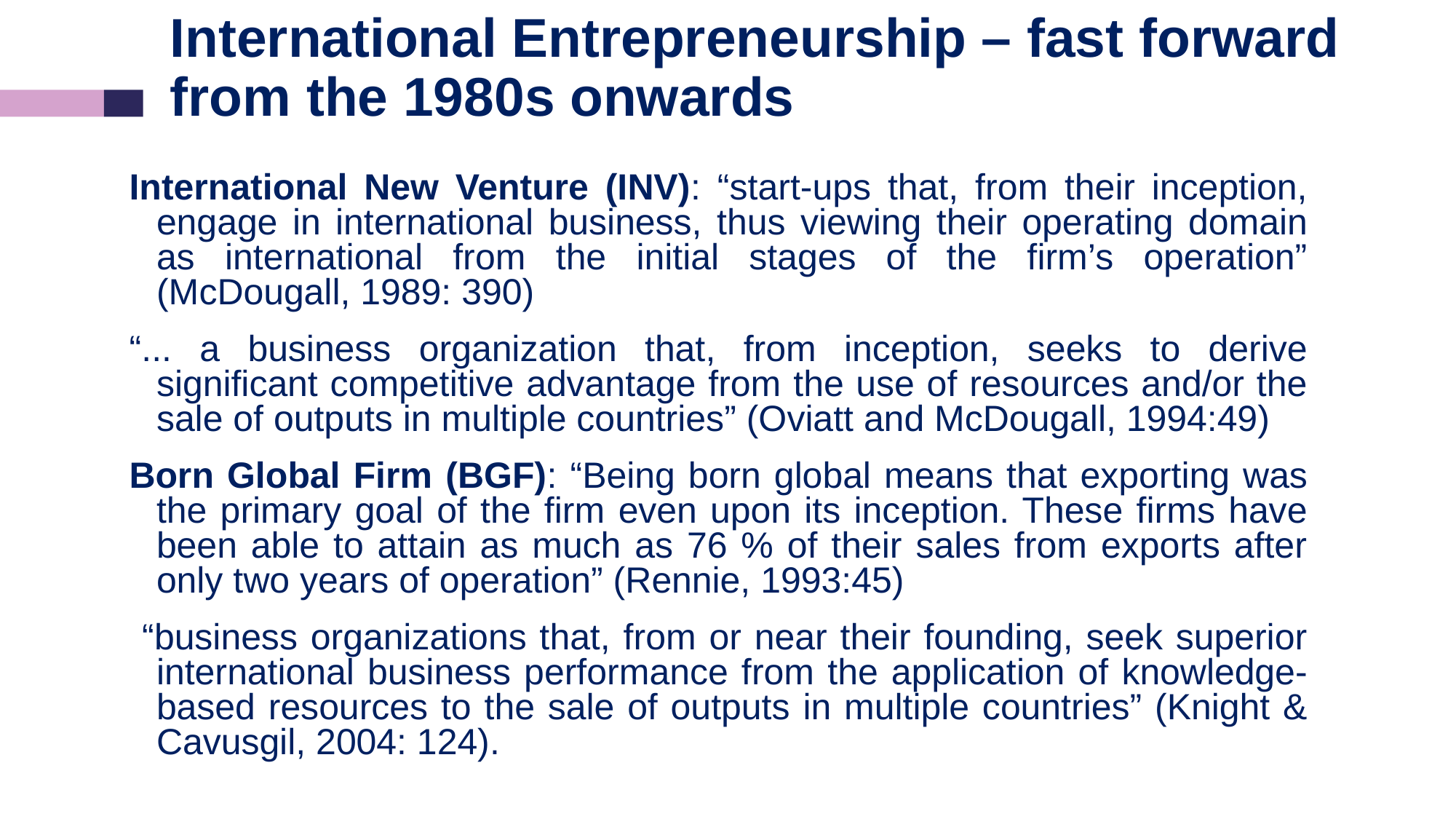

# International Entrepreneurship – fast forward from the 1980s onwards
International New Venture (INV): “start-ups that, from their inception, engage in international business, thus viewing their operating domain as international from the initial stages of the firm’s operation” (McDougall, 1989: 390)
“... a business organization that, from inception, seeks to derive significant competitive advantage from the use of resources and/or the sale of outputs in multiple countries” (Oviatt and McDougall, 1994:49)
Born Global Firm (BGF): “Being born global means that exporting was the primary goal of the firm even upon its inception. These firms have been able to attain as much as 76 % of their sales from exports after only two years of operation” (Rennie, 1993:45)
 “business organizations that, from or near their founding, seek superior international business performance from the application of knowledge-based resources to the sale of outputs in multiple countries” (Knight & Cavusgil, 2004: 124).